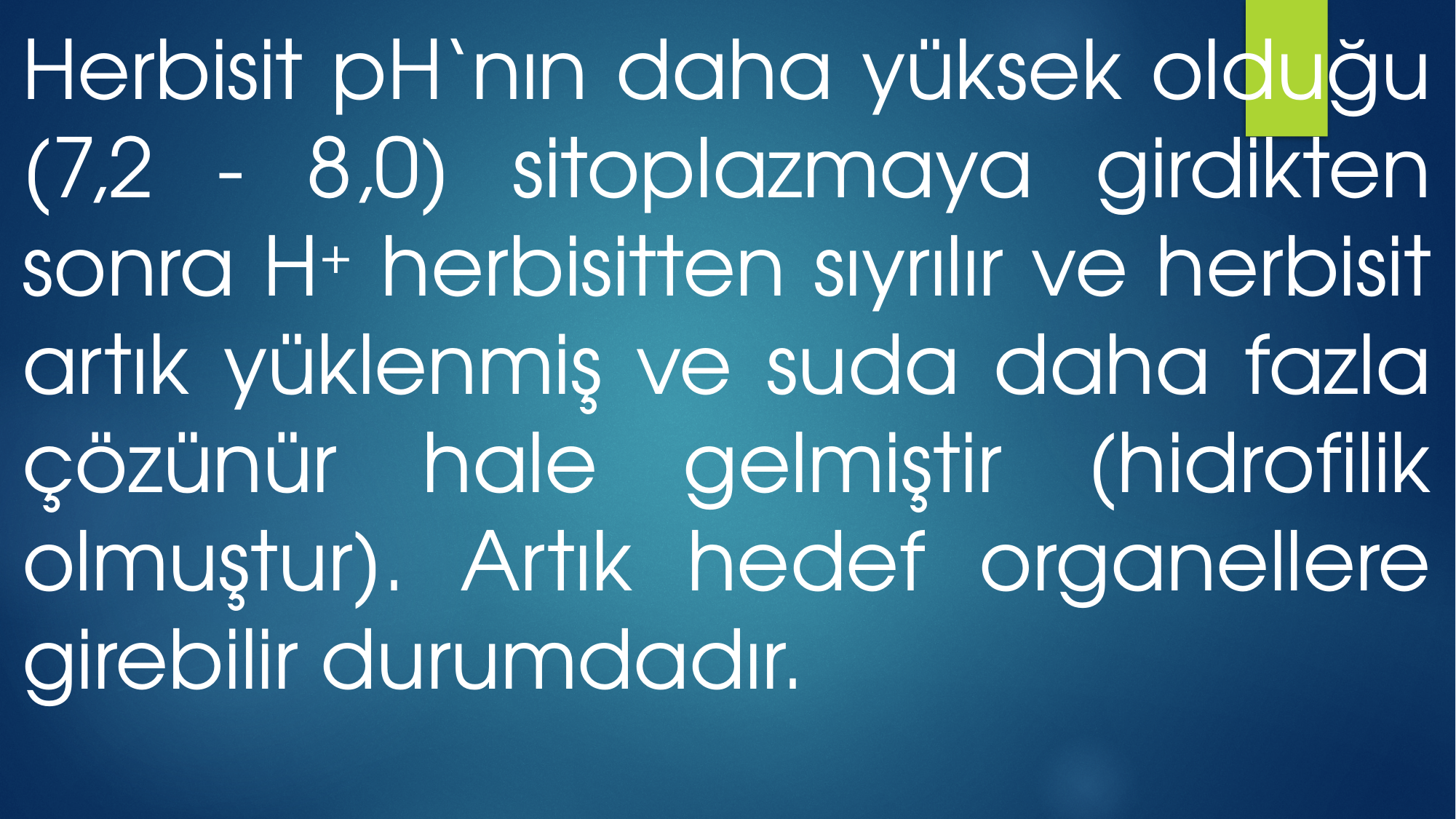

Herbisit pH‘nın daha yüksek olduğu (7,2 - 8,0) sitoplazmaya girdikten sonra H+ herbisitten sıyrılır ve herbisit artık yüklenmiş ve suda daha fazla çözünür hale gelmiştir (hidrofilik olmuştur). Artık hedef organellere girebilir durumdadır.